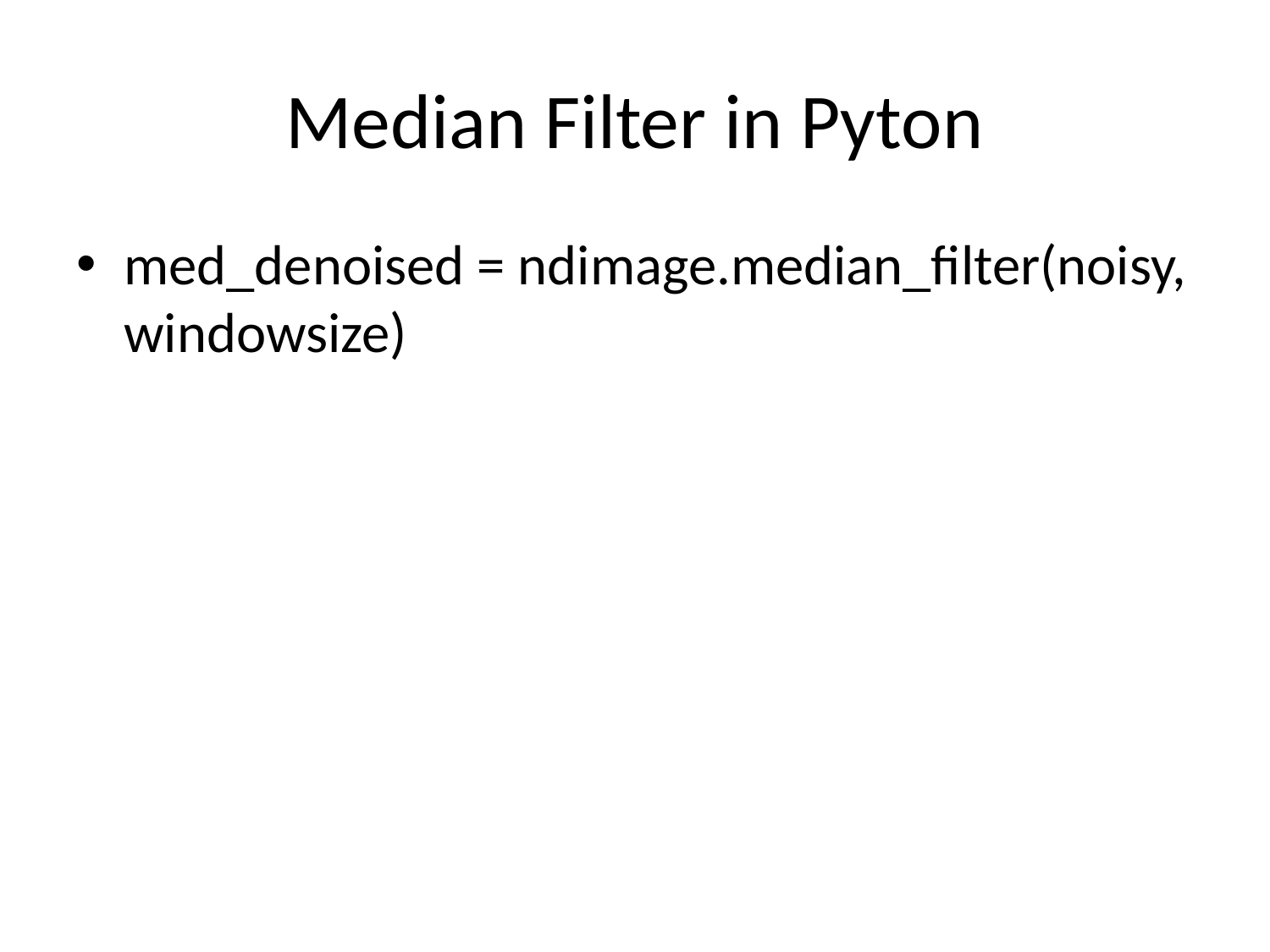

# Median Filter in Pyton
med_denoised = ndimage.median_filter(noisy, windowsize)